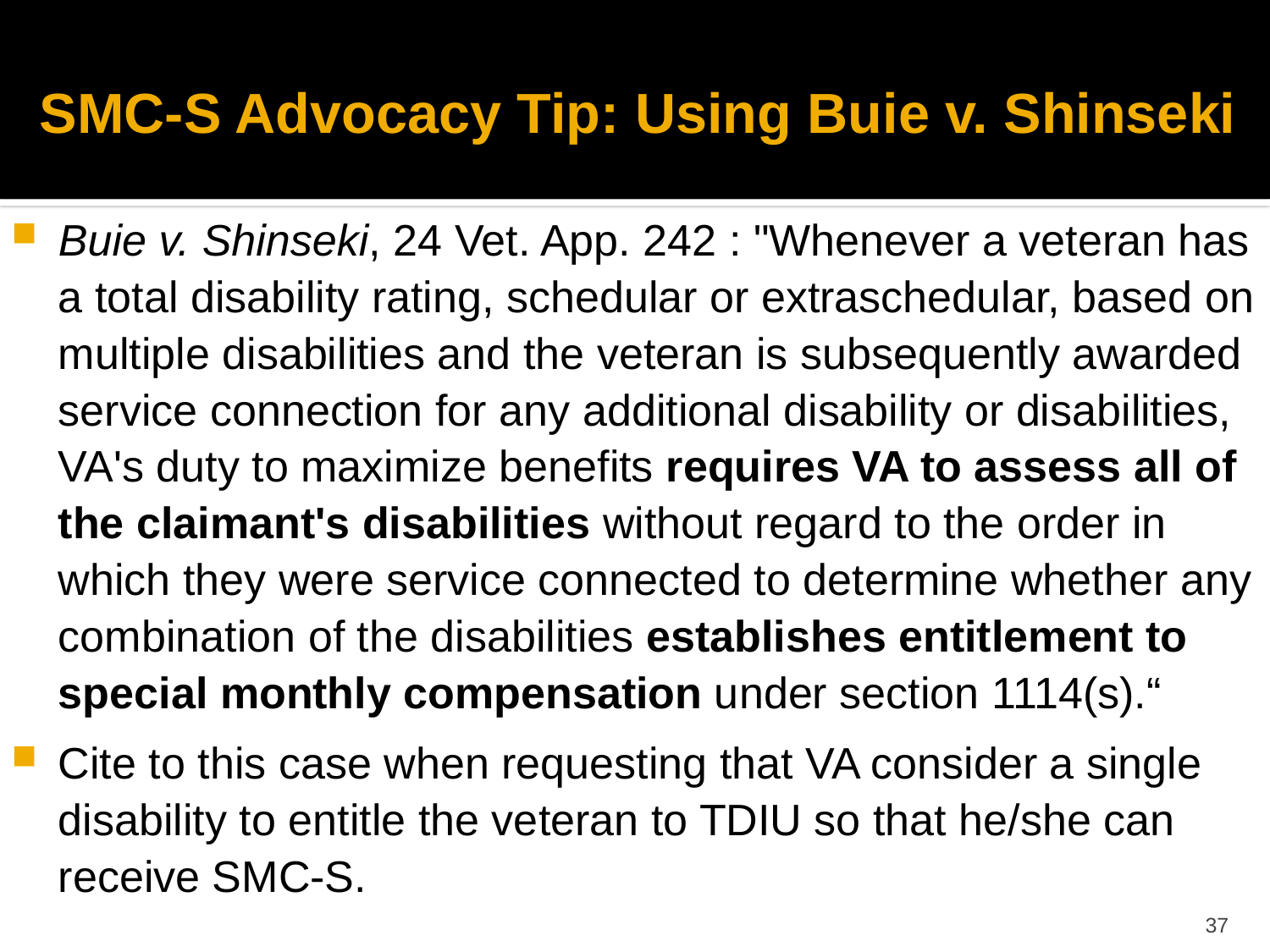

# SMC-S Advocacy Tip: Using Buie v. Shinseki
Buie v. Shinseki, 24 Vet. App. 242 : "Whenever a veteran has a total disability rating, schedular or extraschedular, based on multiple disabilities and the veteran is subsequently awarded service connection for any additional disability or disabilities, VA's duty to maximize benefits requires VA to assess all of the claimant's disabilities without regard to the order in which they were service connected to determine whether any combination of the disabilities establishes entitlement to special monthly compensation under section 1114(s).“
Cite to this case when requesting that VA consider a single disability to entitle the veteran to TDIU so that he/she can receive SMC-S.

37